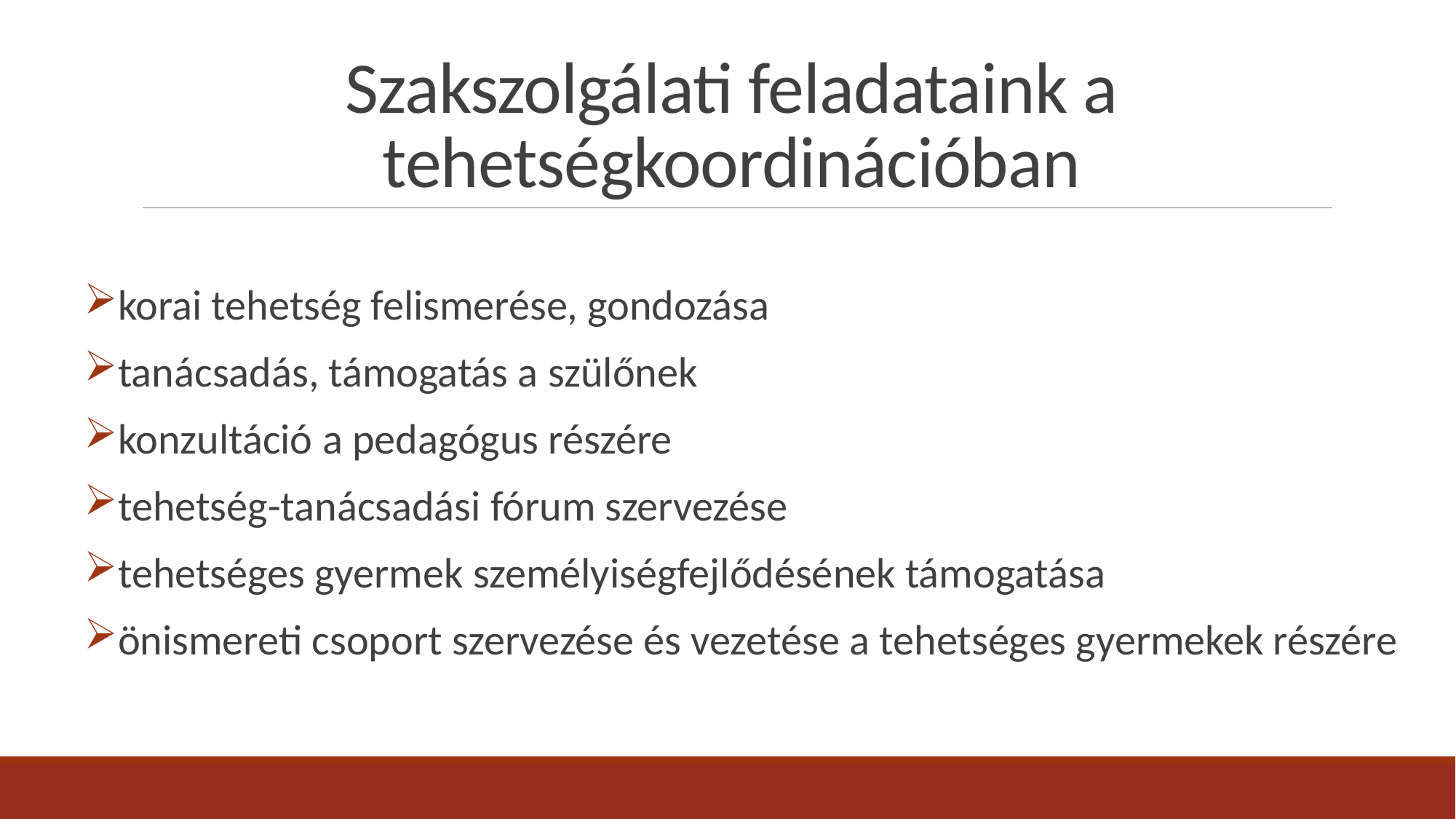

# Szakszolgálati feladataink a tehetségkoordinációban

korai tehetség felismerése, gondozása
tanácsadás, támogatás a szülőnek
konzultáció a pedagógus részére
tehetség-tanácsadási fórum szervezése
tehetséges gyermek személyiségfejlődésének támogatása
önismereti csoport szervezése és vezetése a tehetséges gyermekek részére